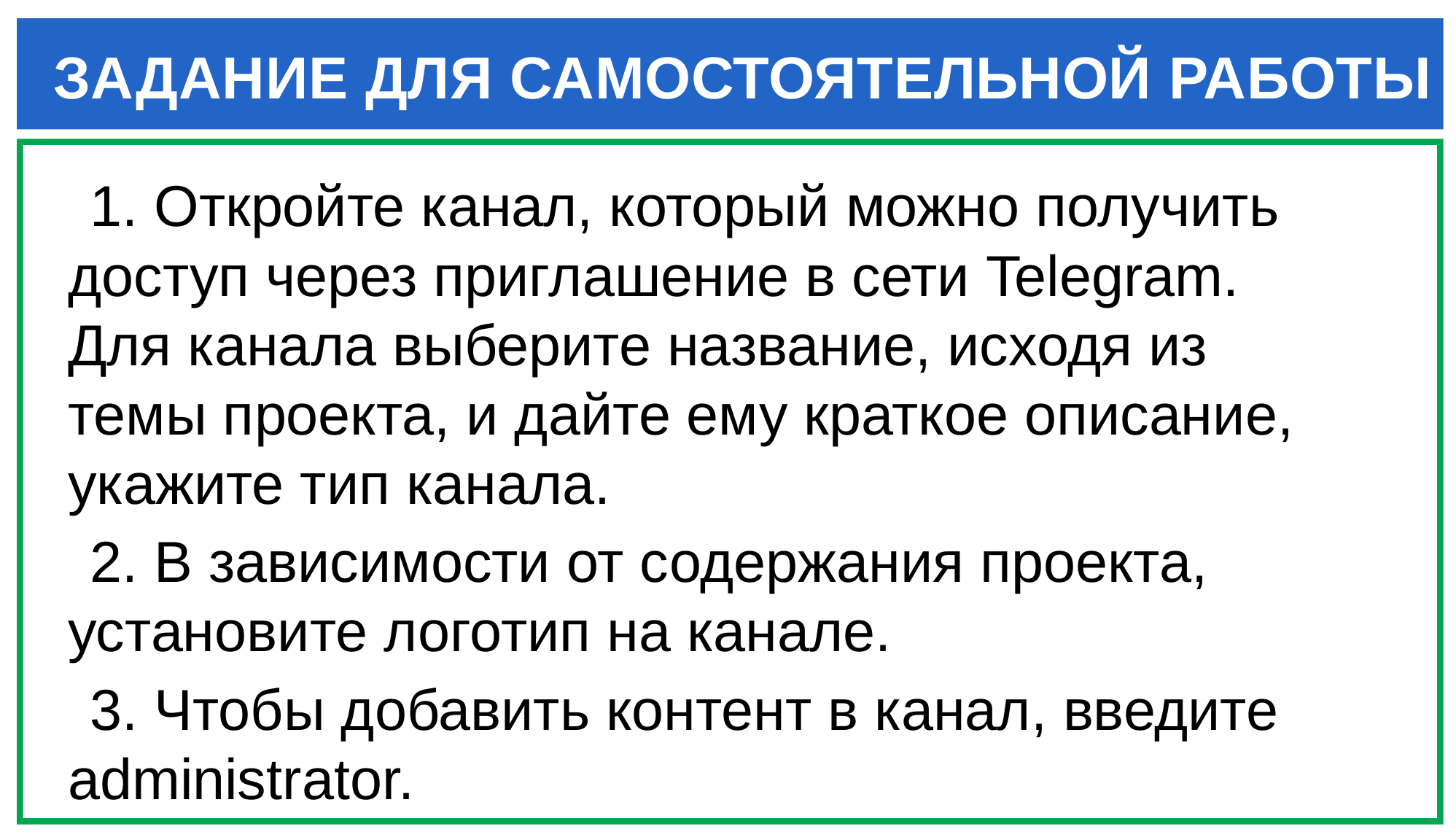

# ЗАДАНИЕ ДЛЯ САМОСТОЯТЕЛЬНОЙ РАБОТЫ
 Откройте канал, который можно получить доступ через приглашение в сети Telegram. Для канала выберите название, исходя из темы проекта, и дайте ему краткое описание, укажите тип канала.
 В зависимости от содержания проекта, установите логотип на канале.
 Чтобы добавить контент в канал, введите administrator.